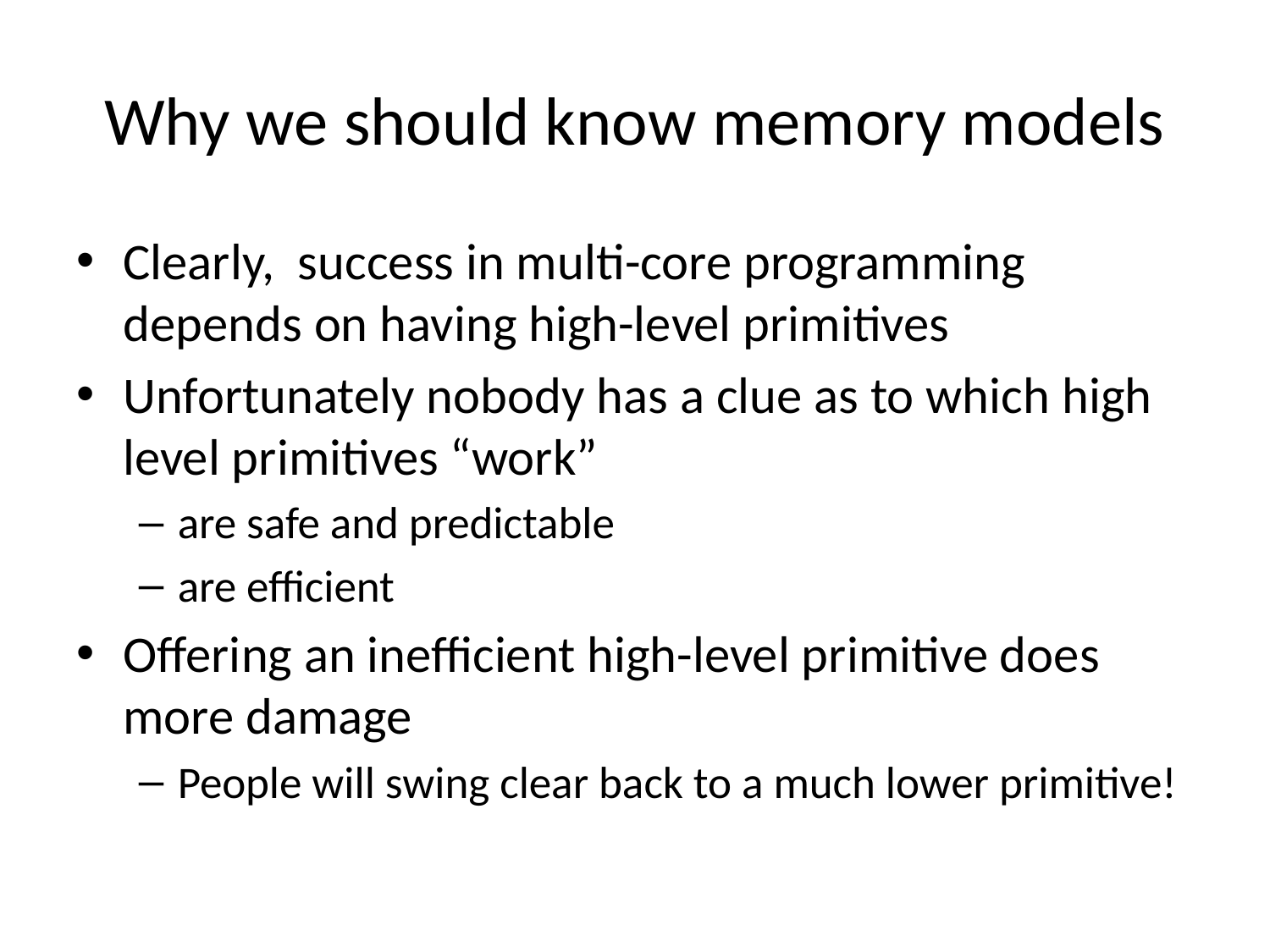

# Why we should know memory models
Clearly,  success in multi-core programming depends on having high-level primitives
Unfortunately nobody has a clue as to which high level primitives “work”
are safe and predictable
are efficient
Offering an inefficient high-level primitive does more damage
People will swing clear back to a much lower primitive!